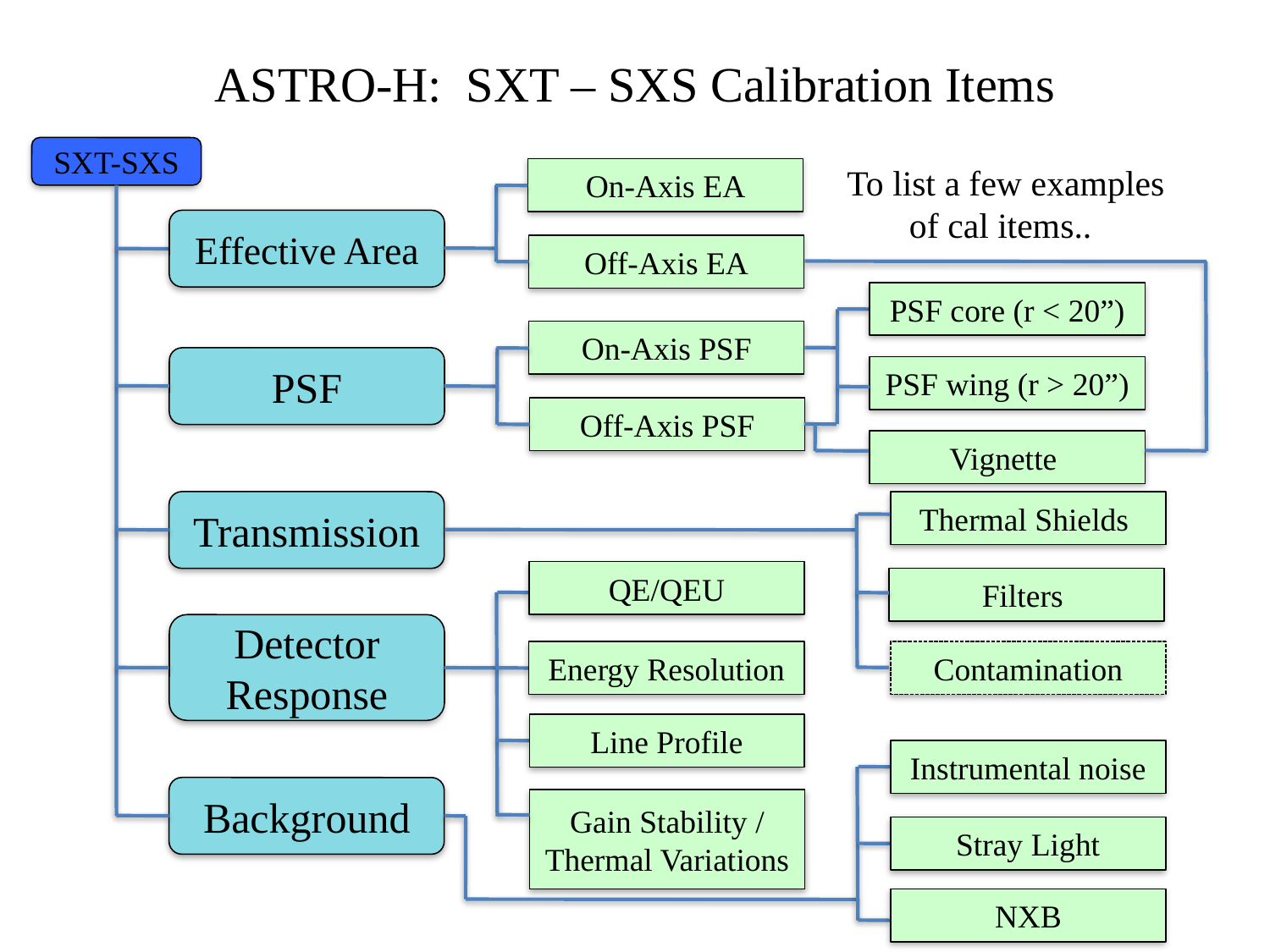

# ASTRO-H:  SXT – SXS Calibration Items
SXT-SXS
To list a few examples
       of cal items..
On-Axis EA
Effective Area
Off-Axis EA
PSF core (r < 20”)
On-Axis PSF
PSF
PSF wing (r > 20”)
Off-Axis PSF
Vignette
Transmission
Thermal Shields
QE/QEU
Filters
Detector Response
Energy Resolution
Contamination
Line Profile
Instrumental noise
Background
Gain Stability /
Thermal Variations
Stray Light
NXB